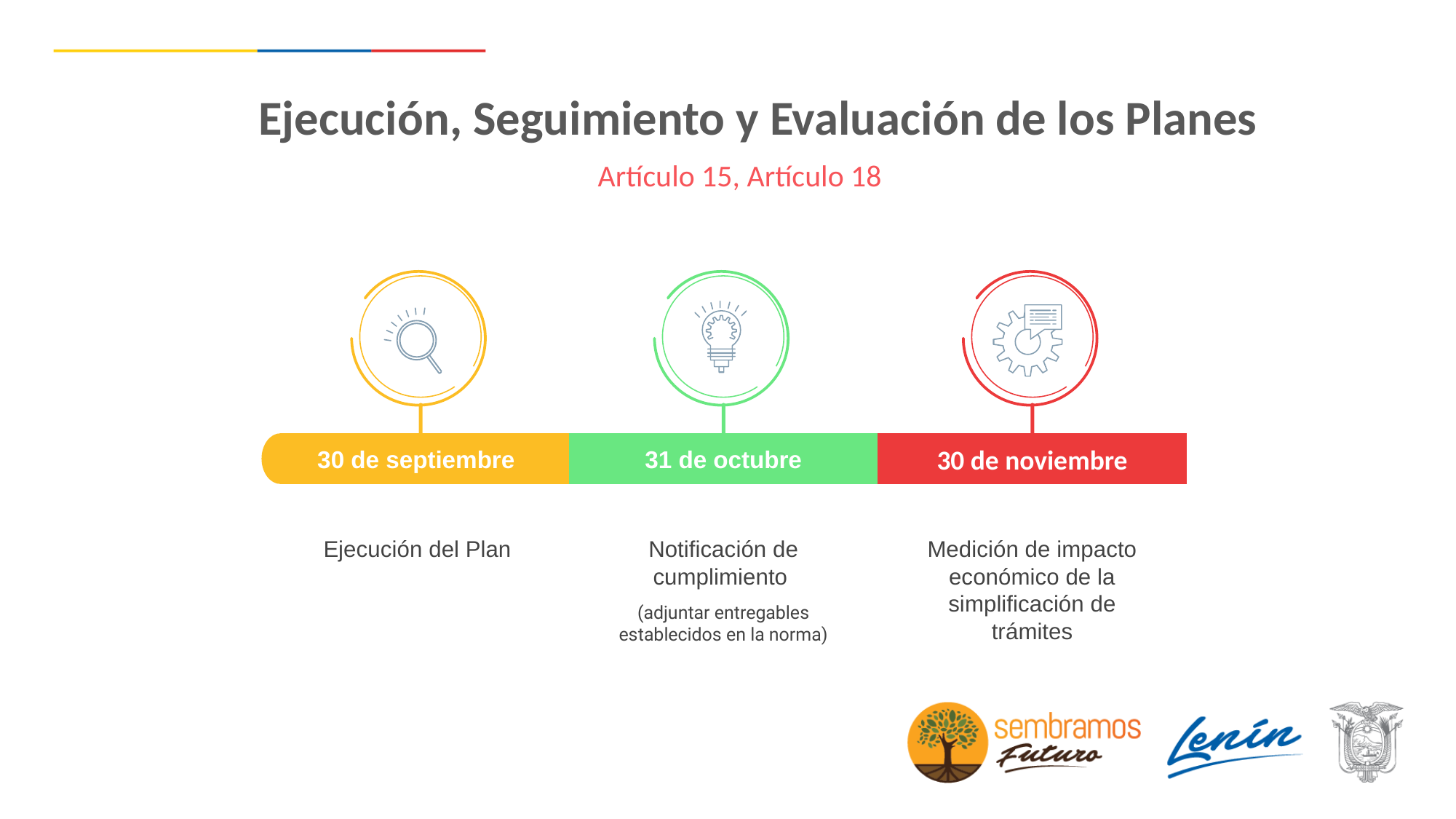

Ejecución, Seguimiento y Evaluación de los Planes
Artículo 15, Artículo 18

April
Concept 4
Jupiter is a gas giant and the biggest planet

31 de octubre
30 de septiembre
30 de noviembre
Ejecución del Plan
Notificación de cumplimiento
Medición de impacto económico de la simplificación de trámites
(adjuntar entregables establecidos en la norma)